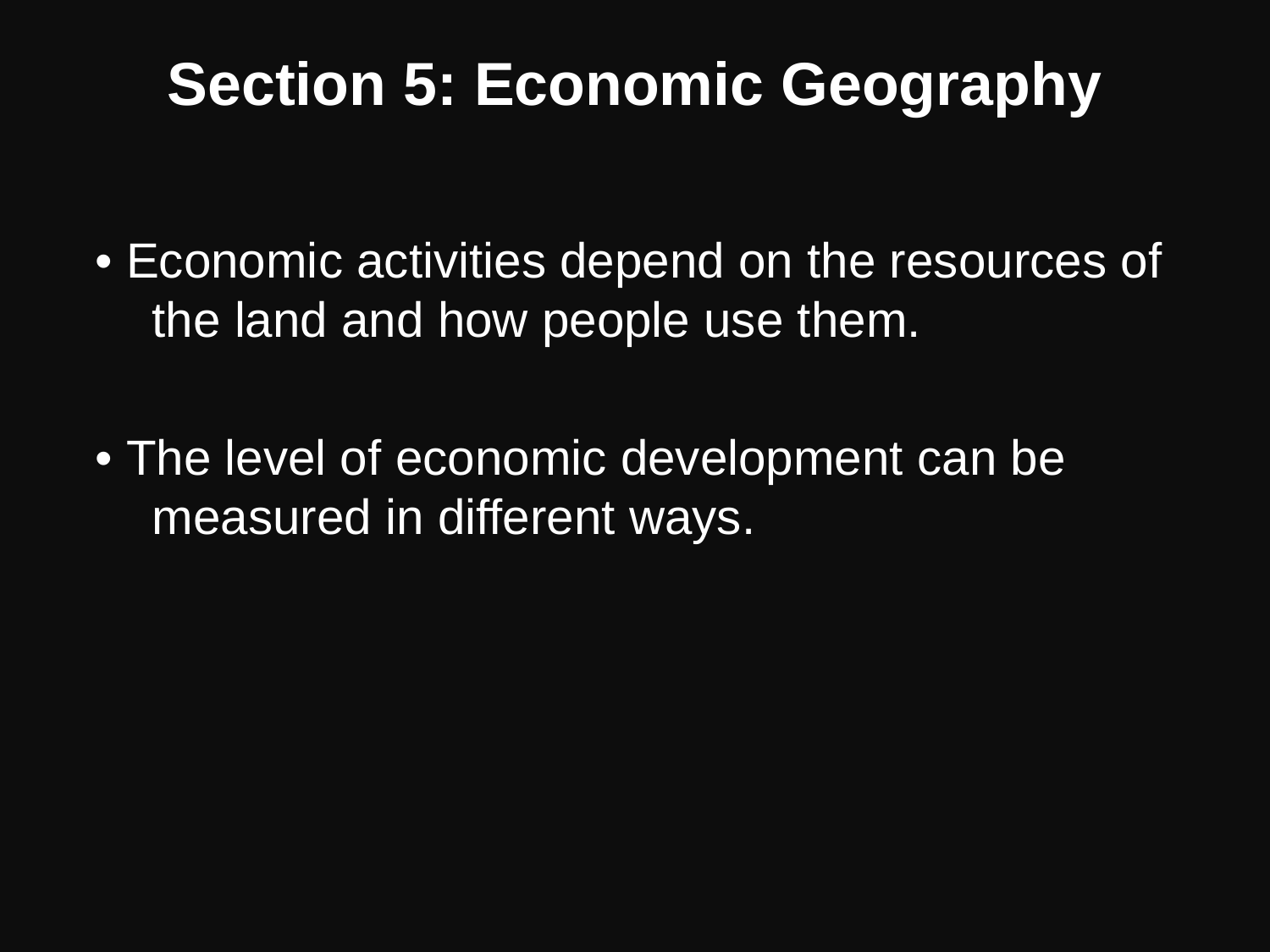

# Section 5: Economic Geography
• Economic activities depend on the resources of the land and how people use them.

• The level of economic development can be measured in different ways.